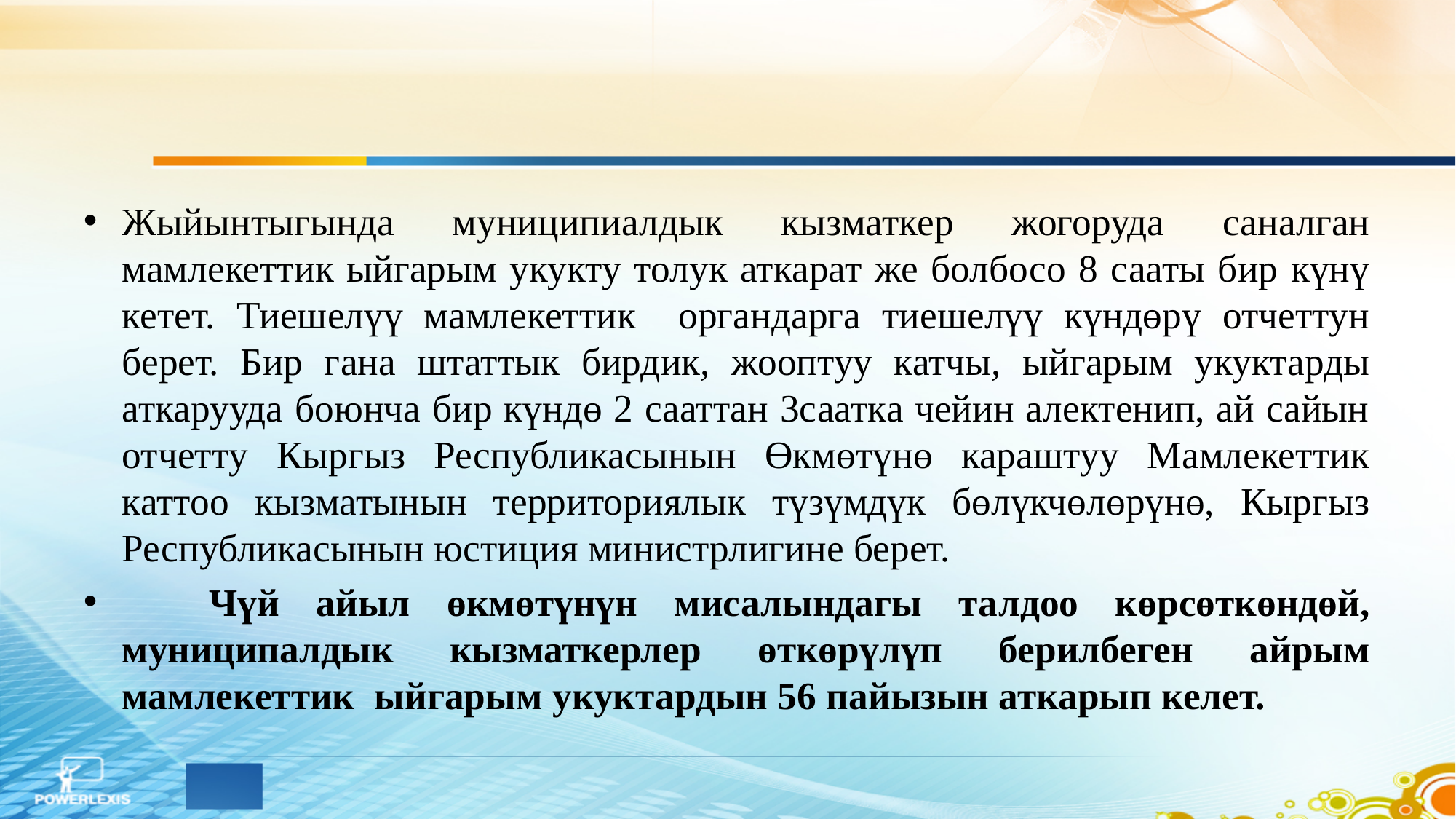

Жыйынтыгында муниципиалдык кызматкер жогоруда саналган мамлекеттик ыйгарым укукту толук аткарат же болбосо 8 сааты бир күнү кетет. Тиешелүү мамлекеттик  органдарга тиешелүү күндөрү отчеттун берет. Бир гана штаттык бирдик, жооптуу катчы, ыйгарым укуктарды аткарууда боюнча бир күндө 2 сааттан 3саатка чейин алектенип, ай сайын отчетту Кыргыз Республикасынын Өкмөтүнө караштуу Мамлекеттик каттоо кызматынын территориялык түзүмдүк бөлүкчөлөрүнө, Кыргыз Республикасынын юстиция министрлигине берет.
	Чүй айыл өкмөтүнүн мисалындагы талдоо көрсөткөндөй, муниципалдык кызматкерлер өткөрүлүп берилбеген айрым мамлекеттик  ыйгарым укуктардын 56 пайызын аткарып келет.